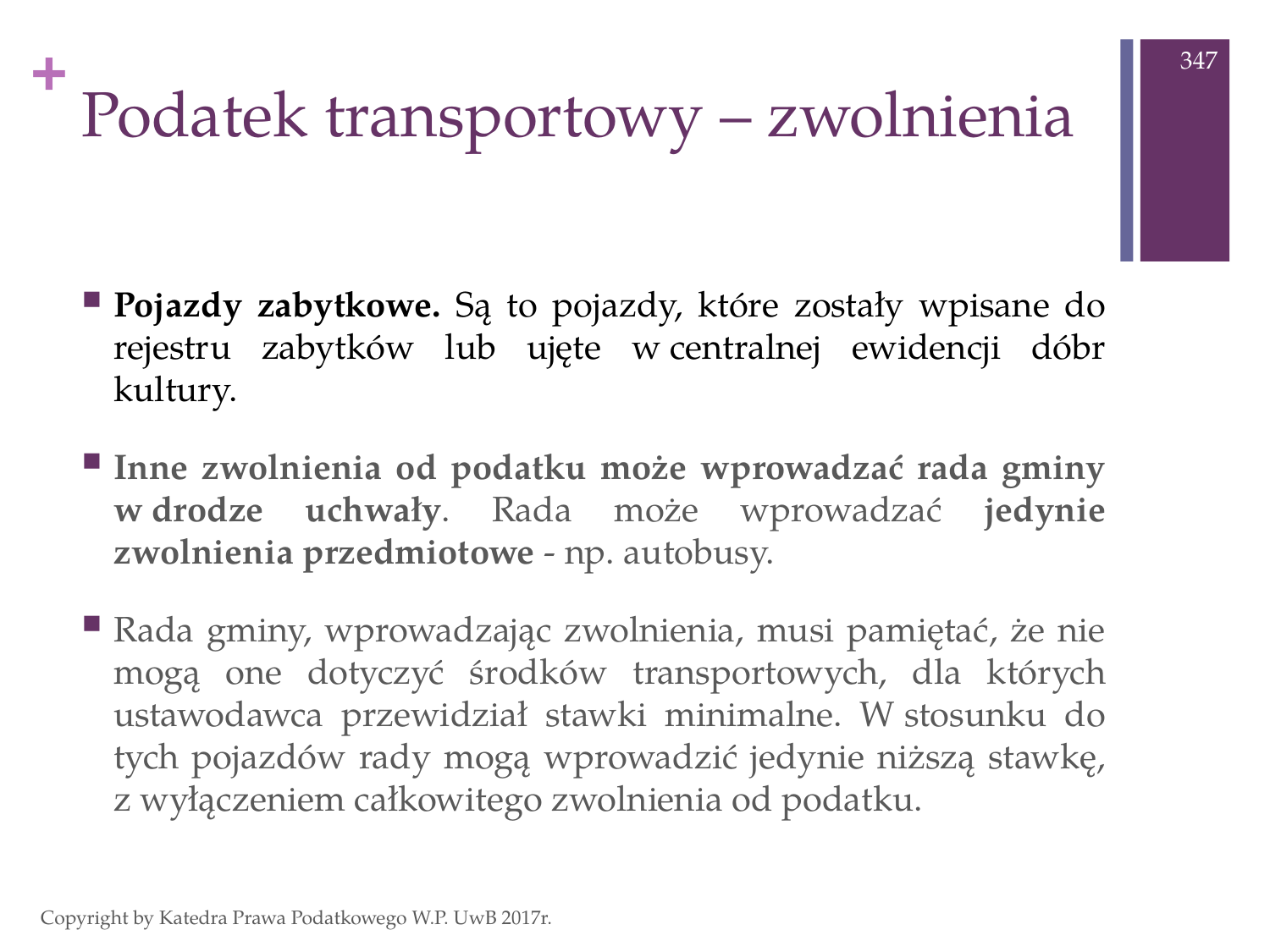

347
# Podatek transportowy – zwolnienia
Pojazdy zabytkowe. Są to pojazdy, które zostały wpisane do rejestru zabytków lub ujęte w centralnej ewidencji dóbr kultury.
Inne zwolnienia od podatku może wprowadzać rada gminy w drodze uchwały. Rada może wprowadzać jedynie zwolnienia przedmiotowe - np. autobusy.
Rada gminy, wprowadzając zwolnienia, musi pamiętać, że nie mogą one dotyczyć środków transportowych, dla których ustawodawca przewidział stawki minimalne. W stosunku do tych pojazdów rady mogą wprowadzić jedynie niższą stawkę, z wyłączeniem całkowitego zwolnienia od podatku.

Copyright by Katedra Prawa Podatkowego W.P. UwB 2017r.